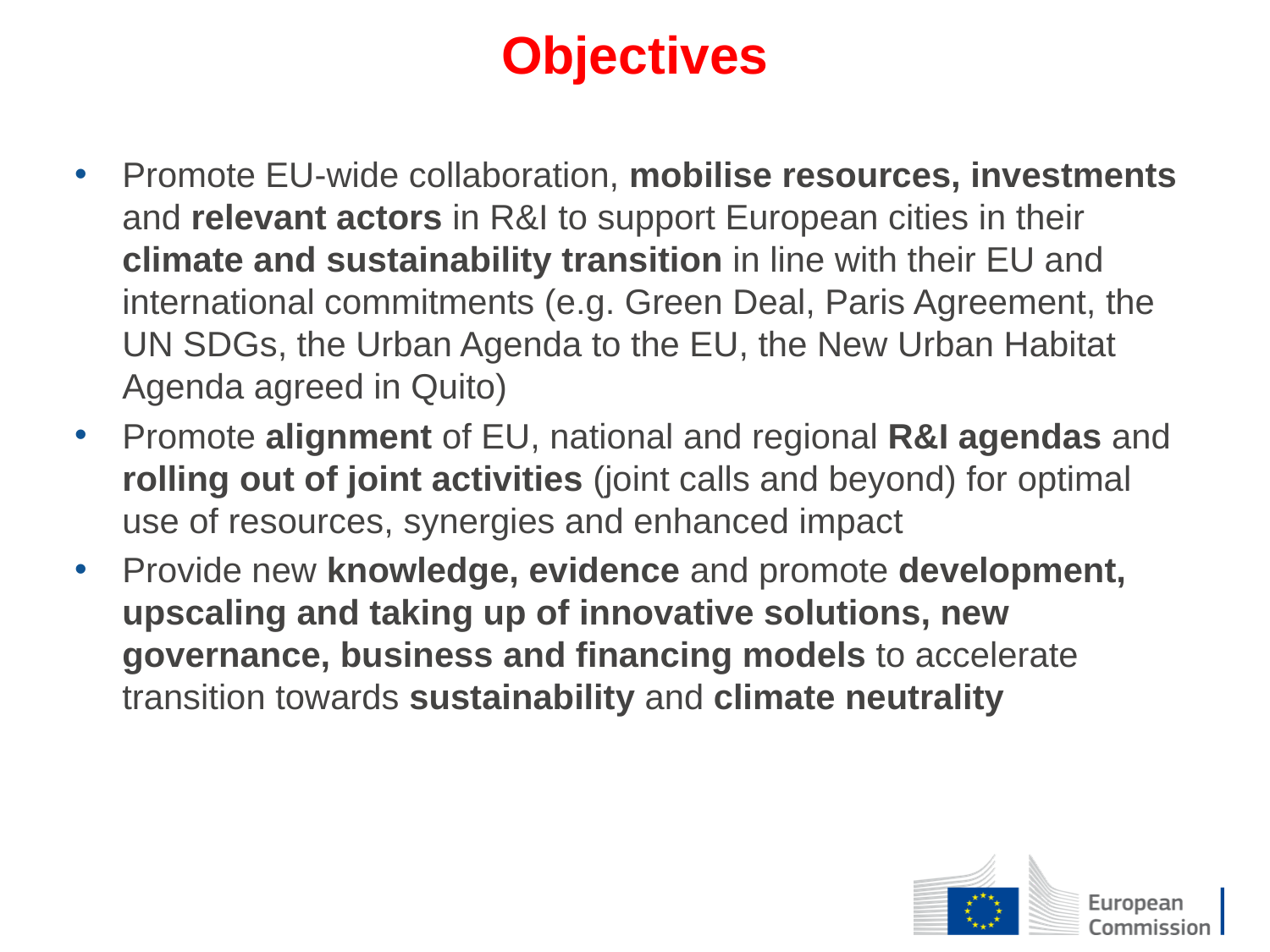

# Objectives
Promote EU-wide collaboration, mobilise resources, investments and relevant actors in R&I to support European cities in their climate and sustainability transition in line with their EU and international commitments (e.g. Green Deal, Paris Agreement, the UN SDGs, the Urban Agenda to the EU, the New Urban Habitat Agenda agreed in Quito)
Promote alignment of EU, national and regional R&I agendas and rolling out of joint activities (joint calls and beyond) for optimal use of resources, synergies and enhanced impact
Provide new knowledge, evidence and promote development, upscaling and taking up of innovative solutions, new governance, business and financing models to accelerate transition towards sustainability and climate neutrality